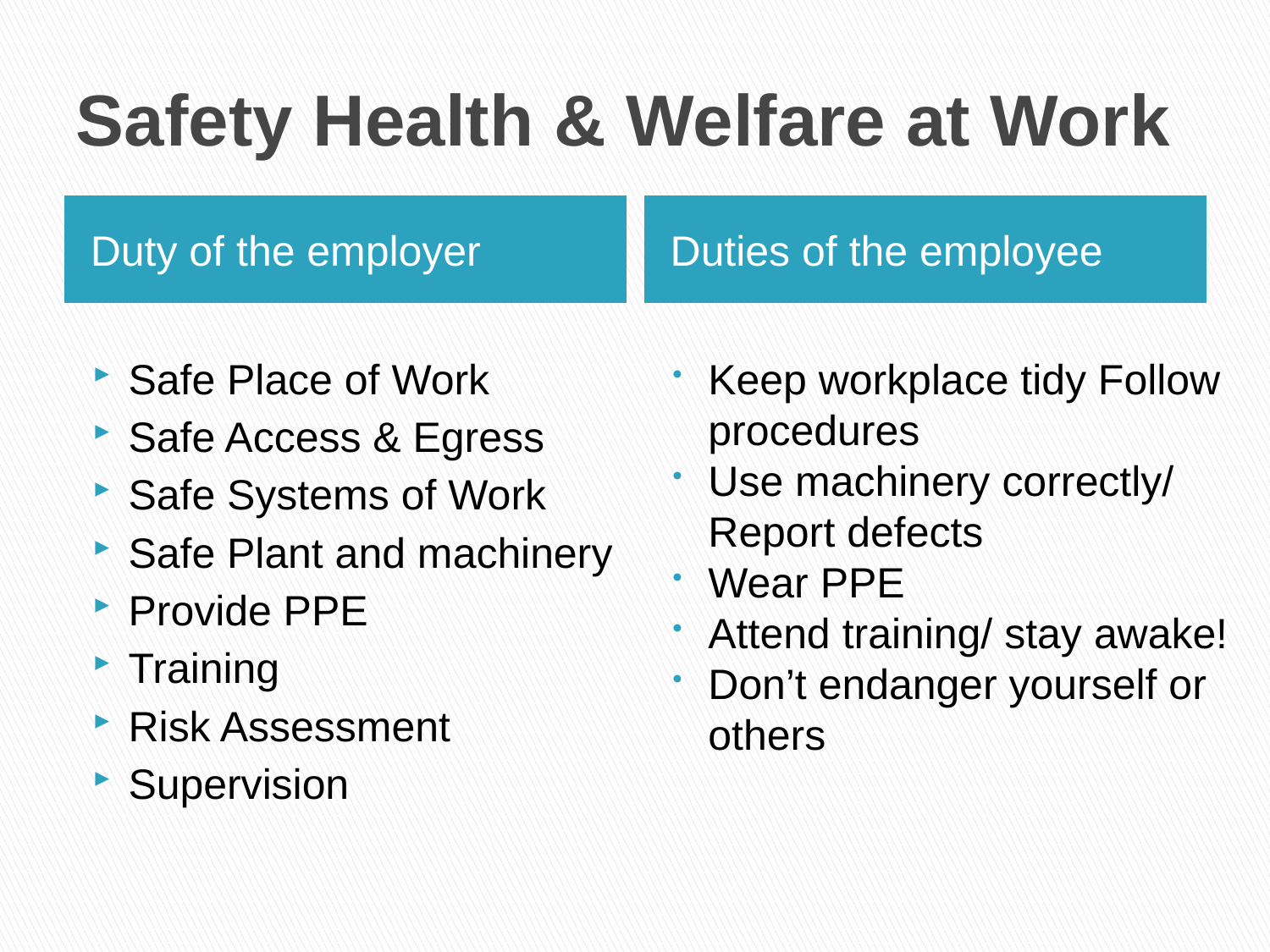

# Safety Health & Welfare at Work
Duty of the employer
Duties of the employee
Safe Place of Work
Safe Access & Egress
Safe Systems of Work
Safe Plant and machinery
Provide PPE
Training
Risk Assessment
Supervision

Keep workplace tidy Follow procedures
Use machinery correctly/ Report defects
Wear PPE
Attend training/ stay awake!
Don’t endanger yourself or others